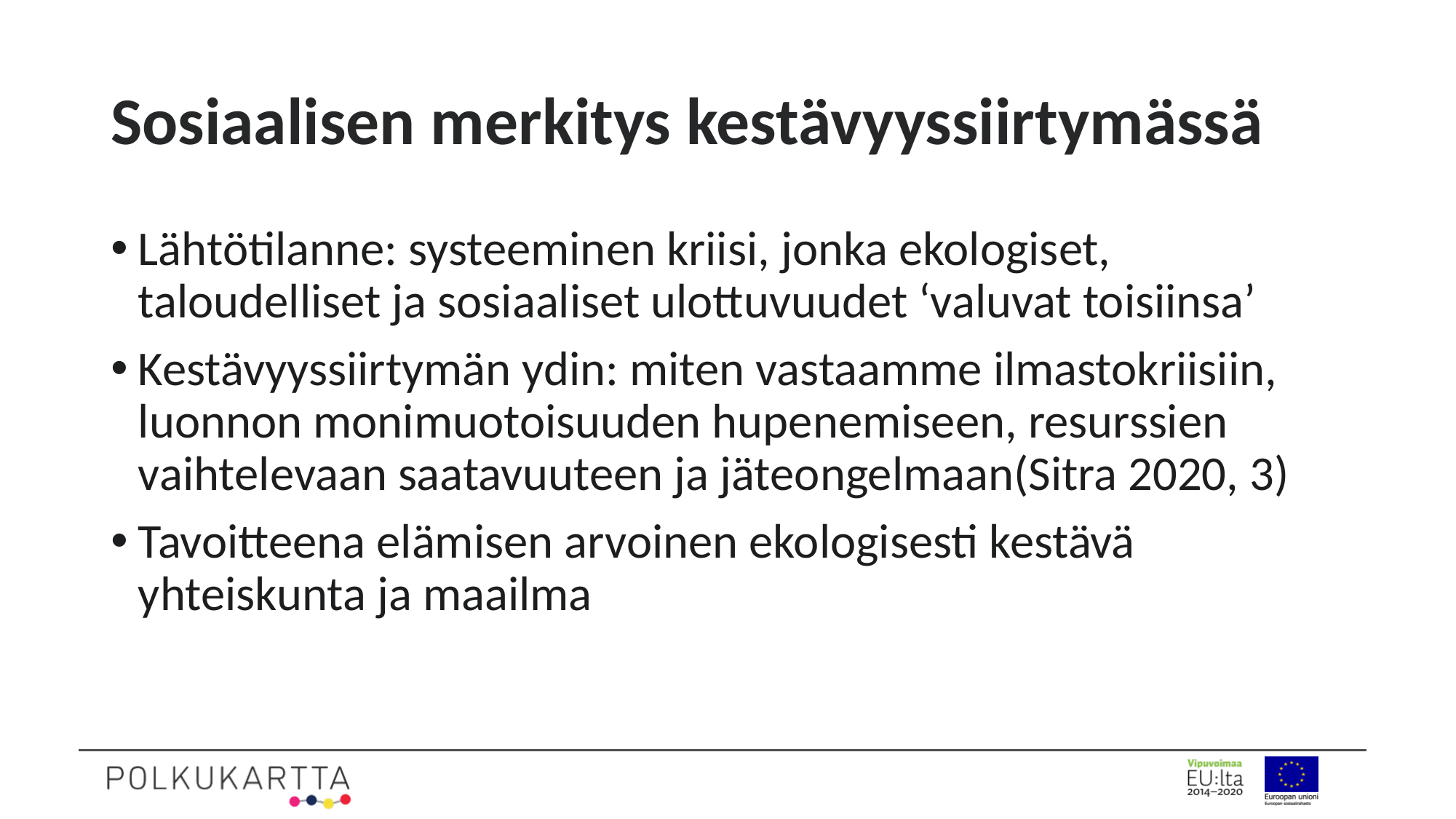

# Sosiaalisen merkitys kestävyyssiirtymässä
Lähtötilanne: systeeminen kriisi, jonka ekologiset, taloudelliset ja sosiaaliset ulottuvuudet ‘valuvat toisiinsa’
Kestävyyssiirtymän ydin: miten vastaamme ilmastokriisiin, luonnon monimuotoisuuden hupenemiseen, resurssien vaihtelevaan saatavuuteen ja jäteongelmaan(Sitra 2020, 3)
Tavoitteena elämisen arvoinen ekologisesti kestävä yhteiskunta ja maailma